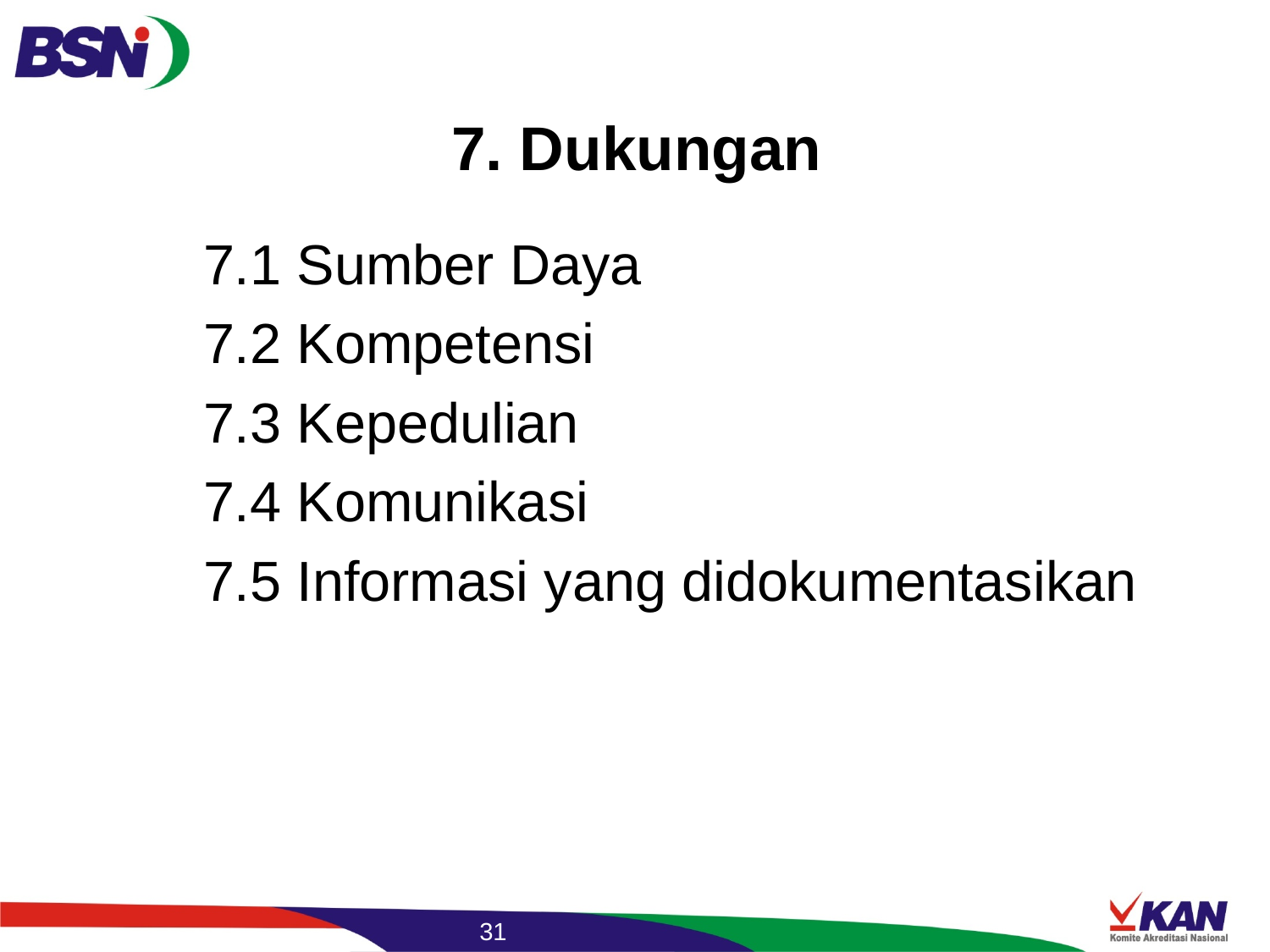

# 7. Dukungan
7.1 Sumber Daya
7.2 Kompetensi
7.3 Kepedulian
7.4 Komunikasi
7.5 Informasi yang didokumentasikan

31